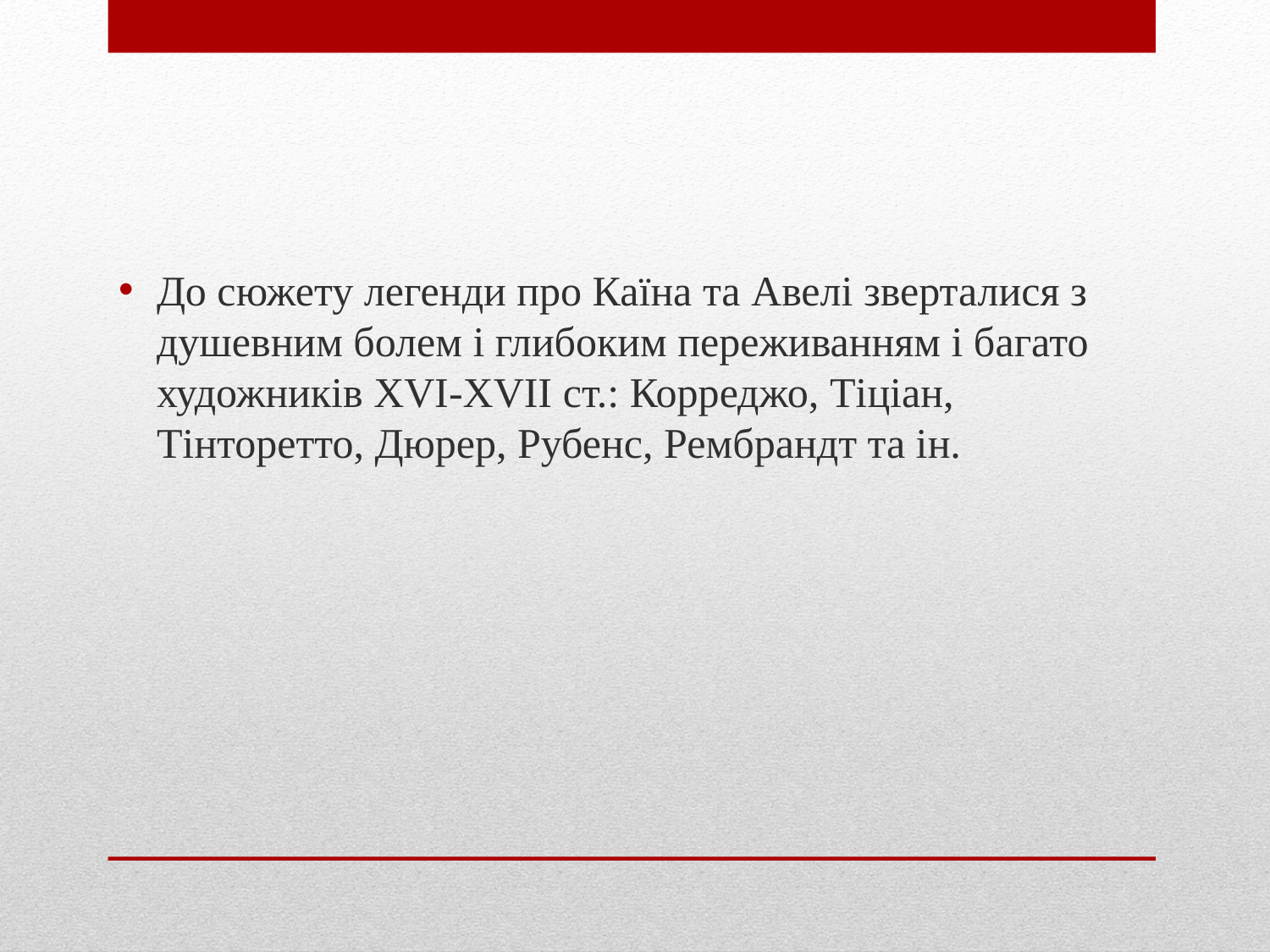

До сюжету легенди про Каїна та Авелі зверталися з душевним болем і глибоким переживанням і багато художників XVI-XVII ст.: Корреджо, Тіціан, Тінторетто, Дюрер, Рубенс, Рембрандт та ін.
#